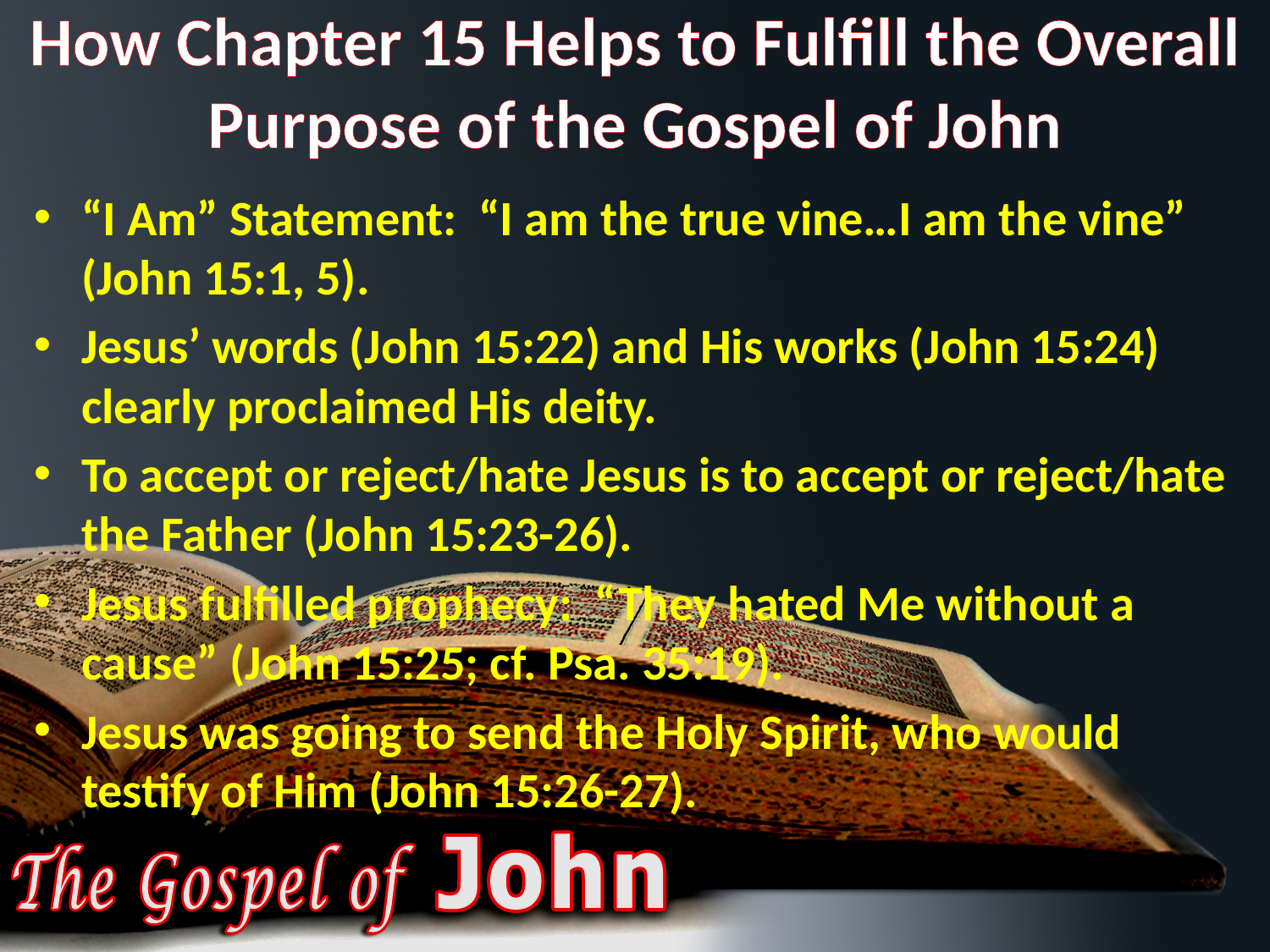

# How Chapter 15 Helps to Fulfill the Overall Purpose of the Gospel of John
“I Am” Statement:  “I am the true vine…I am the vine” (John 15:1, 5).
Jesus’ words (John 15:22) and His works (John 15:24) clearly proclaimed His deity.
To accept or reject/hate Jesus is to accept or reject/hate the Father (John 15:23-26).
Jesus fulfilled prophecy:  “They hated Me without a cause” (John 15:25; cf. Psa. 35:19).
Jesus was going to send the Holy Spirit, who would testify of Him (John 15:26-27).